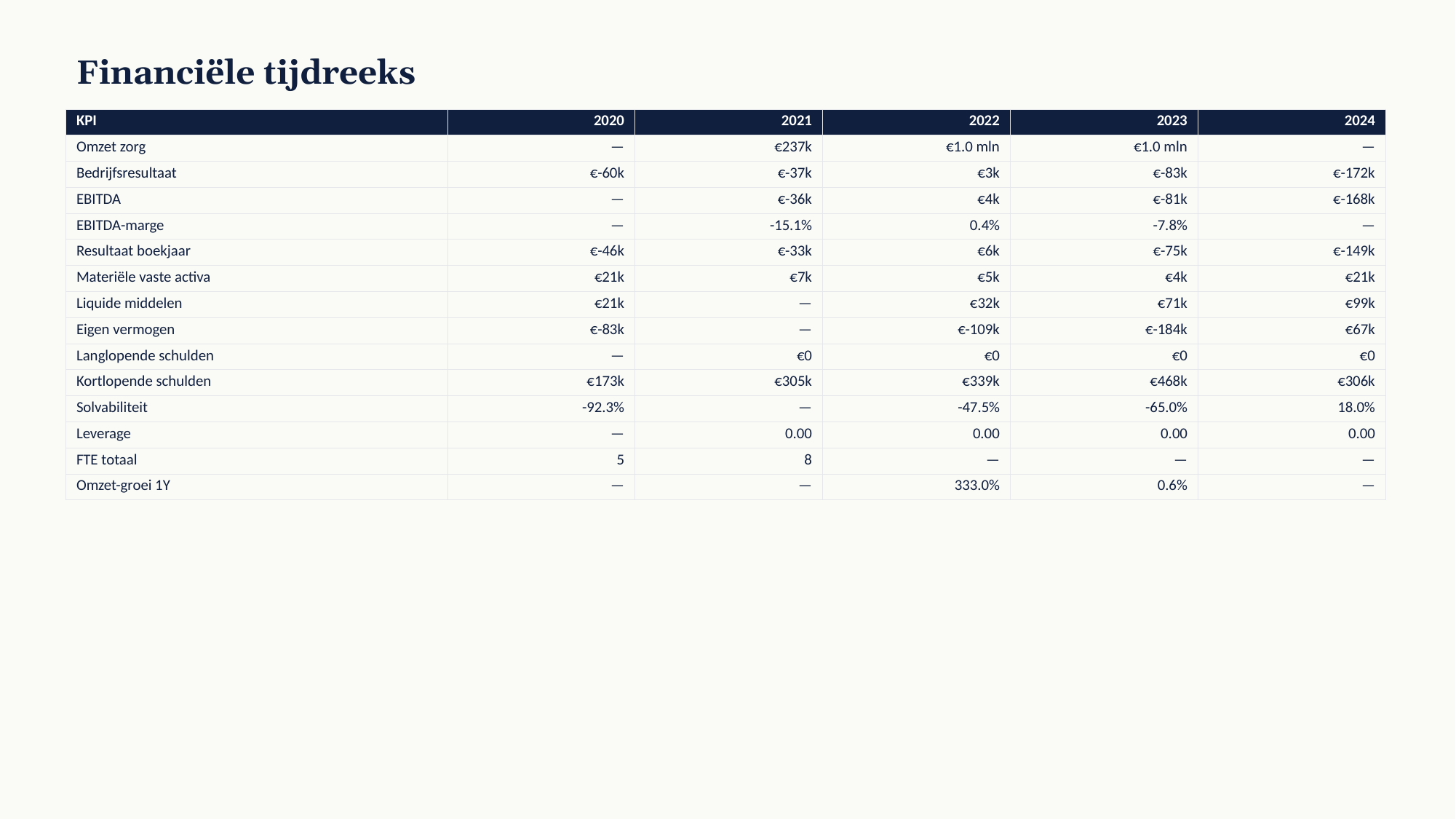

Financiële tijdreeks
| KPI | 2020 | 2021 | 2022 | 2023 | 2024 |
| --- | --- | --- | --- | --- | --- |
| Omzet zorg | — | €237k | €1.0 mln | €1.0 mln | — |
| Bedrijfsresultaat | €-60k | €-37k | €3k | €-83k | €-172k |
| EBITDA | — | €-36k | €4k | €-81k | €-168k |
| EBITDA-marge | — | -15.1% | 0.4% | -7.8% | — |
| Resultaat boekjaar | €-46k | €-33k | €6k | €-75k | €-149k |
| Materiële vaste activa | €21k | €7k | €5k | €4k | €21k |
| Liquide middelen | €21k | — | €32k | €71k | €99k |
| Eigen vermogen | €-83k | — | €-109k | €-184k | €67k |
| Langlopende schulden | — | €0 | €0 | €0 | €0 |
| Kortlopende schulden | €173k | €305k | €339k | €468k | €306k |
| Solvabiliteit | -92.3% | — | -47.5% | -65.0% | 18.0% |
| Leverage | — | 0.00 | 0.00 | 0.00 | 0.00 |
| FTE totaal | 5 | 8 | — | — | — |
| Omzet-groei 1Y | — | — | 333.0% | 0.6% | — |